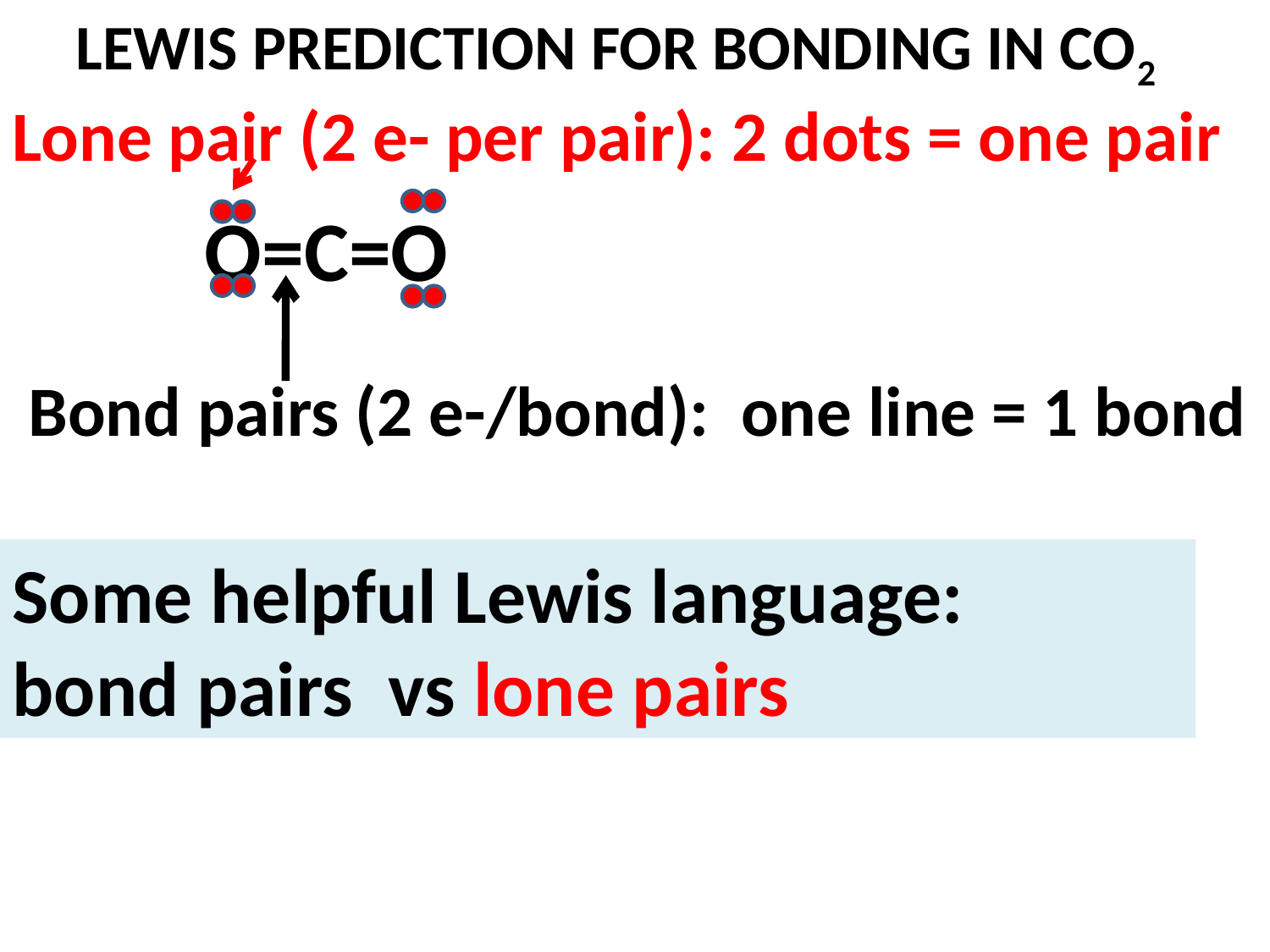

LEWIS PREDICTION FOR BONDING IN CO2
Lone pair (2 e- per pair): 2 dots = one pair
  O=C=O

 Bond pairs (2 e-/bond):  one line = 1 bond
Some helpful Lewis language:
bond pairs  vs lone pairs